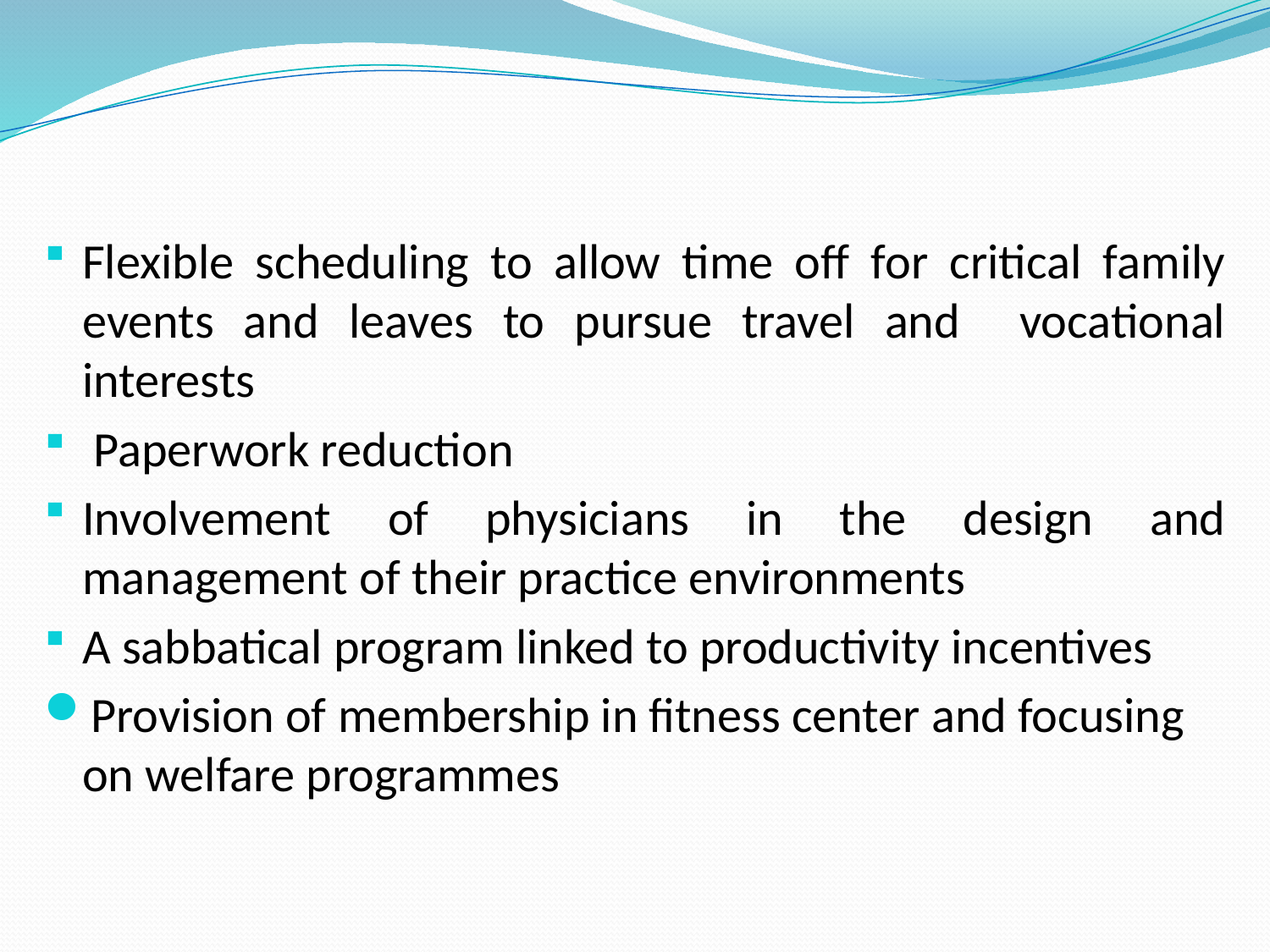

Flexible scheduling to allow time off for critical family events and leaves to pursue travel and  vocational interests
 Paperwork reduction
Involvement of physicians in the design and management of their practice environments
A sabbatical program linked to productivity incentives
Provision of membership in fitness center and focusing on welfare programmes